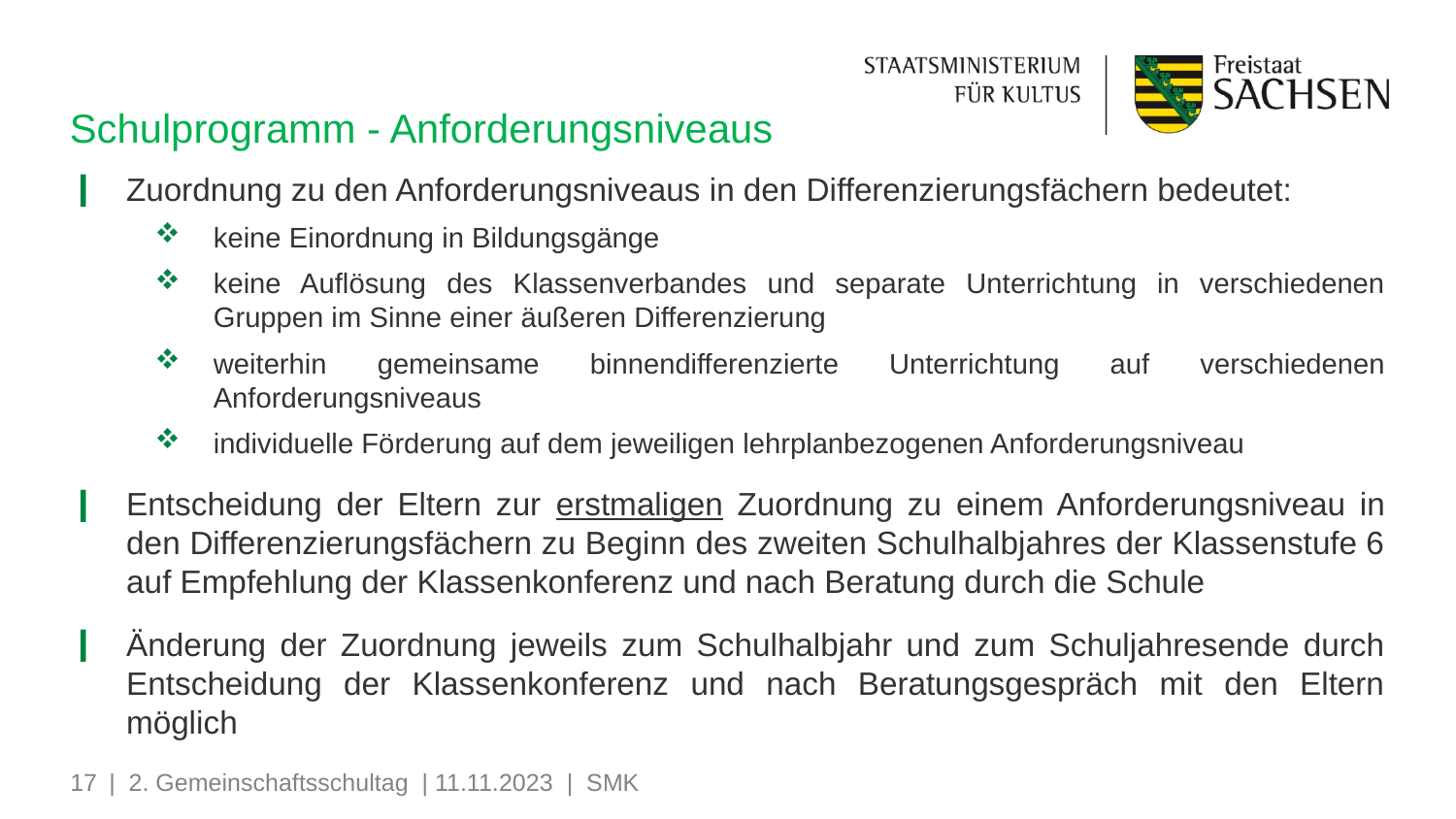

# Schulprogramm - Anforderungsniveaus
Zuordnung zu den Anforderungsniveaus in den Differenzierungsfächern bedeutet:
keine Einordnung in Bildungsgänge
keine Auflösung des Klassenverbandes und separate Unterrichtung in verschiedenen Gruppen im Sinne einer äußeren Differenzierung
weiterhin gemeinsame binnendifferenzierte Unterrichtung auf verschiedenen Anforderungsniveaus
individuelle Förderung auf dem jeweiligen lehrplanbezogenen Anforderungsniveau
Entscheidung der Eltern zur erstmaligen Zuordnung zu einem Anforderungsniveau in den Differenzierungsfächern zu Beginn des zweiten Schulhalbjahres der Klassenstufe 6 auf Empfehlung der Klassenkonferenz und nach Beratung durch die Schule
Änderung der Zuordnung jeweils zum Schulhalbjahr und zum Schuljahresende durch Entscheidung der Klassenkonferenz und nach Beratungsgespräch mit den Eltern möglich

17
|  2. Gemeinschaftsschultag  | 11.11.2023  |  SMK